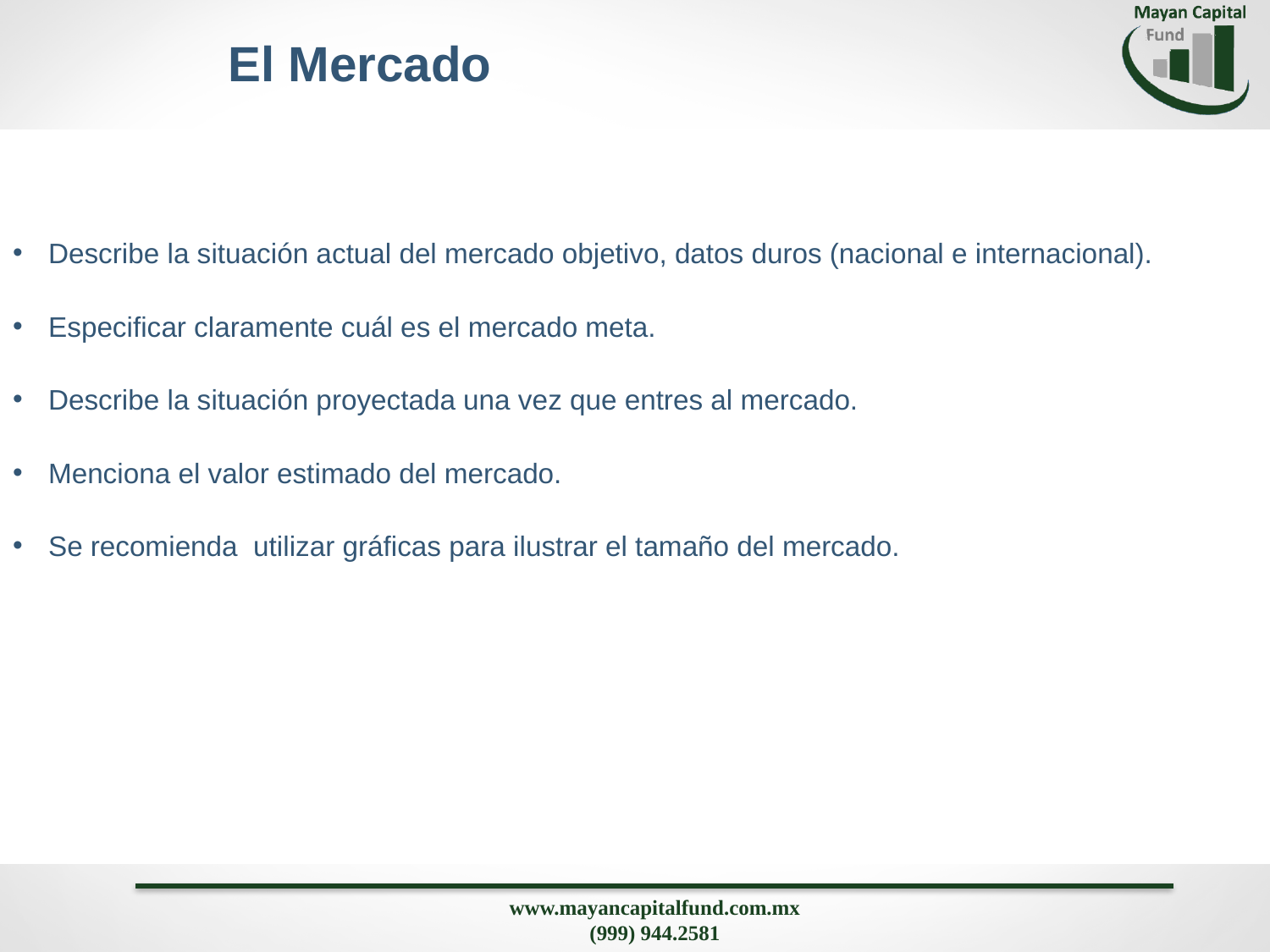

# El Mercado

Describe la situación actual del mercado objetivo, datos duros (nacional e internacional).
Especificar claramente cuál es el mercado meta.
Describe la situación proyectada una vez que entres al mercado.
Menciona el valor estimado del mercado.
Se recomienda  utilizar gráficas para ilustrar el tamaño del mercado.